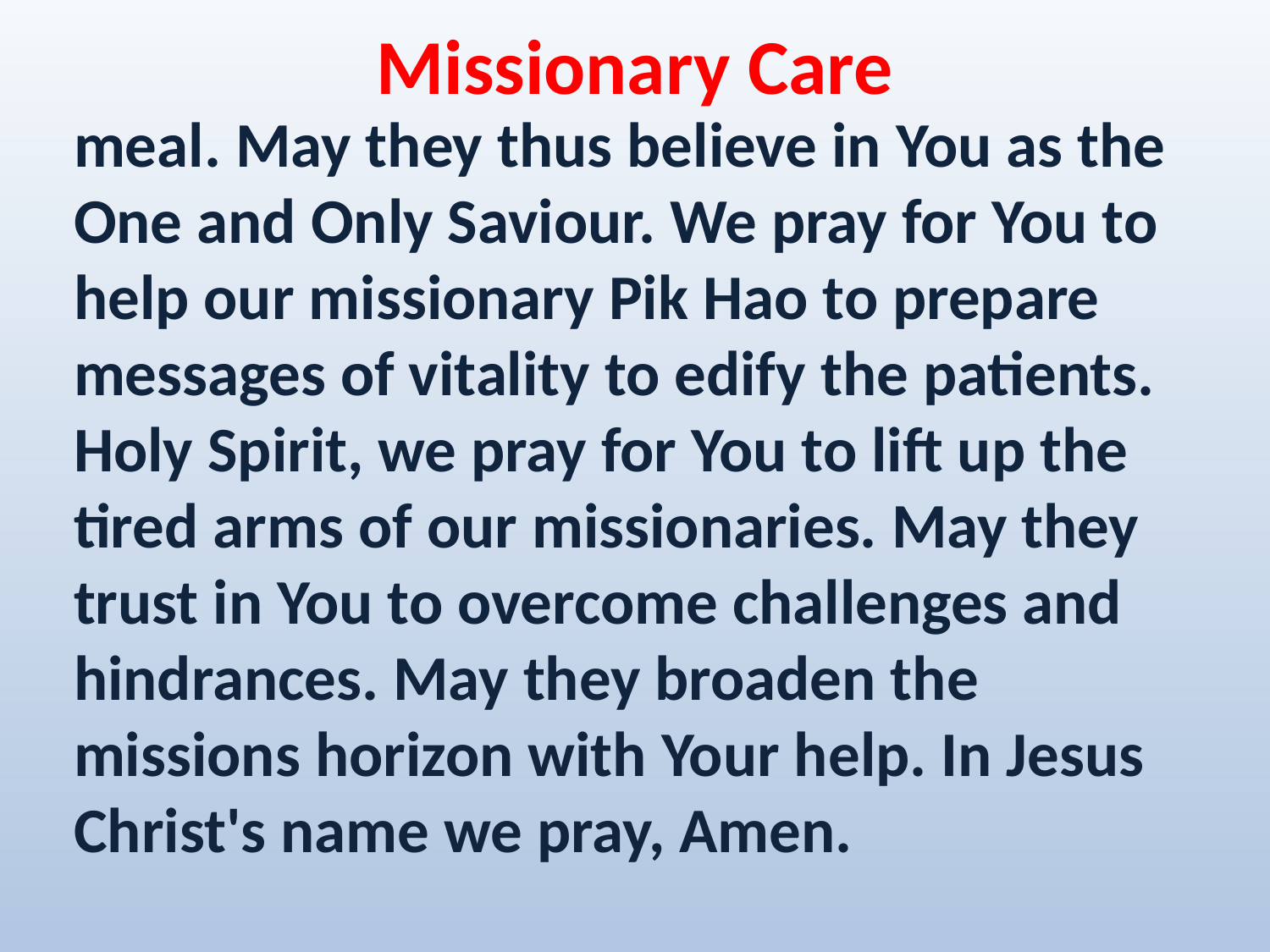

Missionary Care
meal. May they thus believe in You as the One and Only Saviour. We pray for You to help our missionary Pik Hao to prepare messages of vitality to edify the patients. Holy Spirit, we pray for You to lift up the tired arms of our missionaries. May they trust in You to overcome challenges and hindrances. May they broaden the missions horizon with Your help. In Jesus Christ's name we pray, Amen.